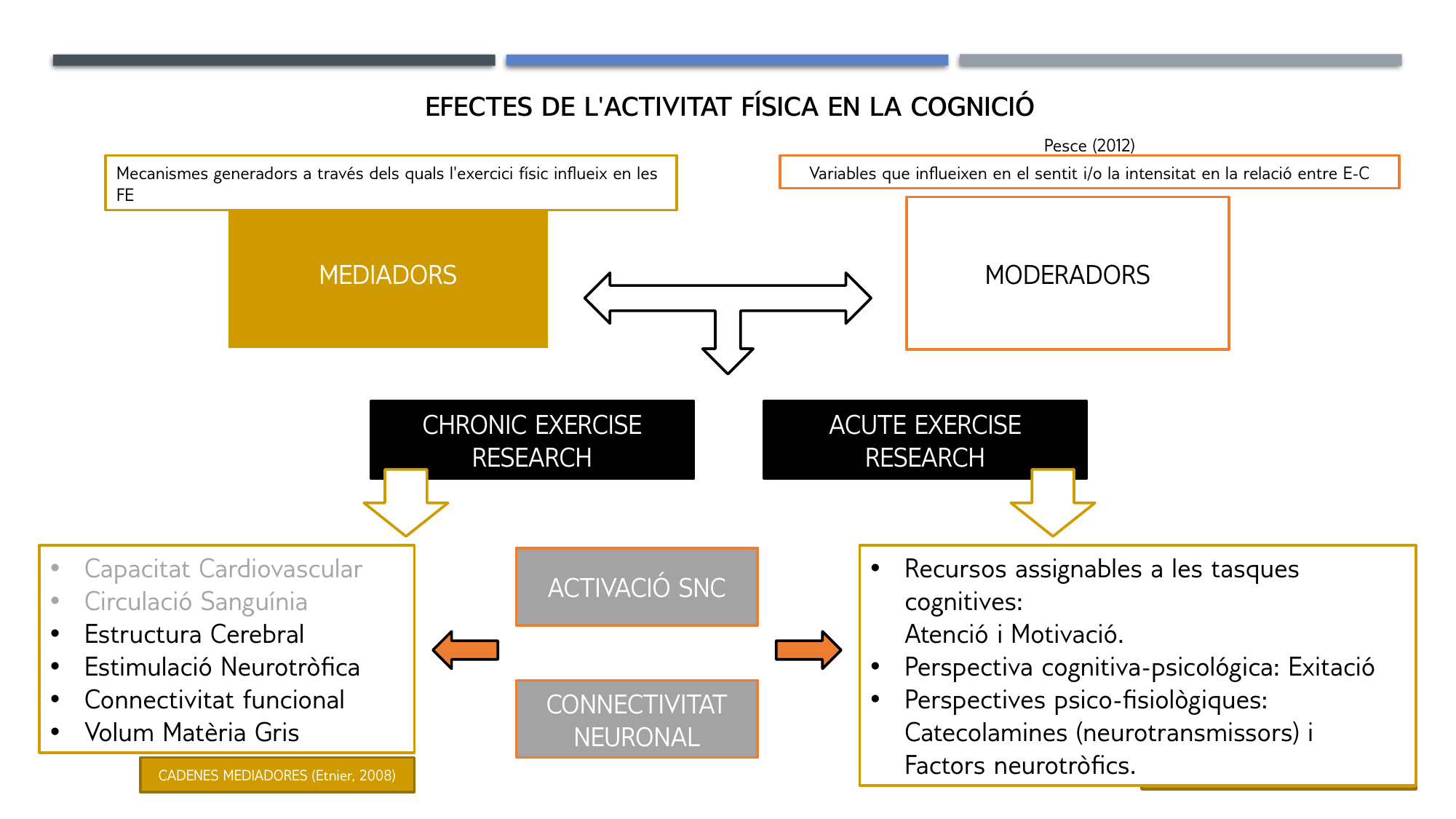

EFECTES DE L'ACTIVITAT FÍSICA EN LA COGNICIÓ
Pesce (2012)
Variables que influeixen en el sentit i/o la intensitat en la relació entre E-C
Mecanismes generadors a través dels quals l'exercici físic influeix en les FE
MODERADORS
MEDIADORS

ACUTE EXERCISE RESEARCH
CHRONIC EXERCISE RESEARCH

Capacitat Cardiovascular
Circulació Sanguínia
Estructura Cerebral
Estimulació Neurotròfica
Connectivitat funcional
Volum Matèria Gris
Hillman, 2008; 2012; 2016
CADENES MEDIADORES (Etnier, 2008)
Recursos assignables a les tasques cognitives:
Atenció i Motivació.
Perspectiva cognitiva-psicológica: Exitació
Perspectives psico-fisiològiques:
Catecolamines (neurotransmissors) i
Factors neurotròfics.
ACTIVACIÓ SNC

CONNECTIVITAT NEURONAL